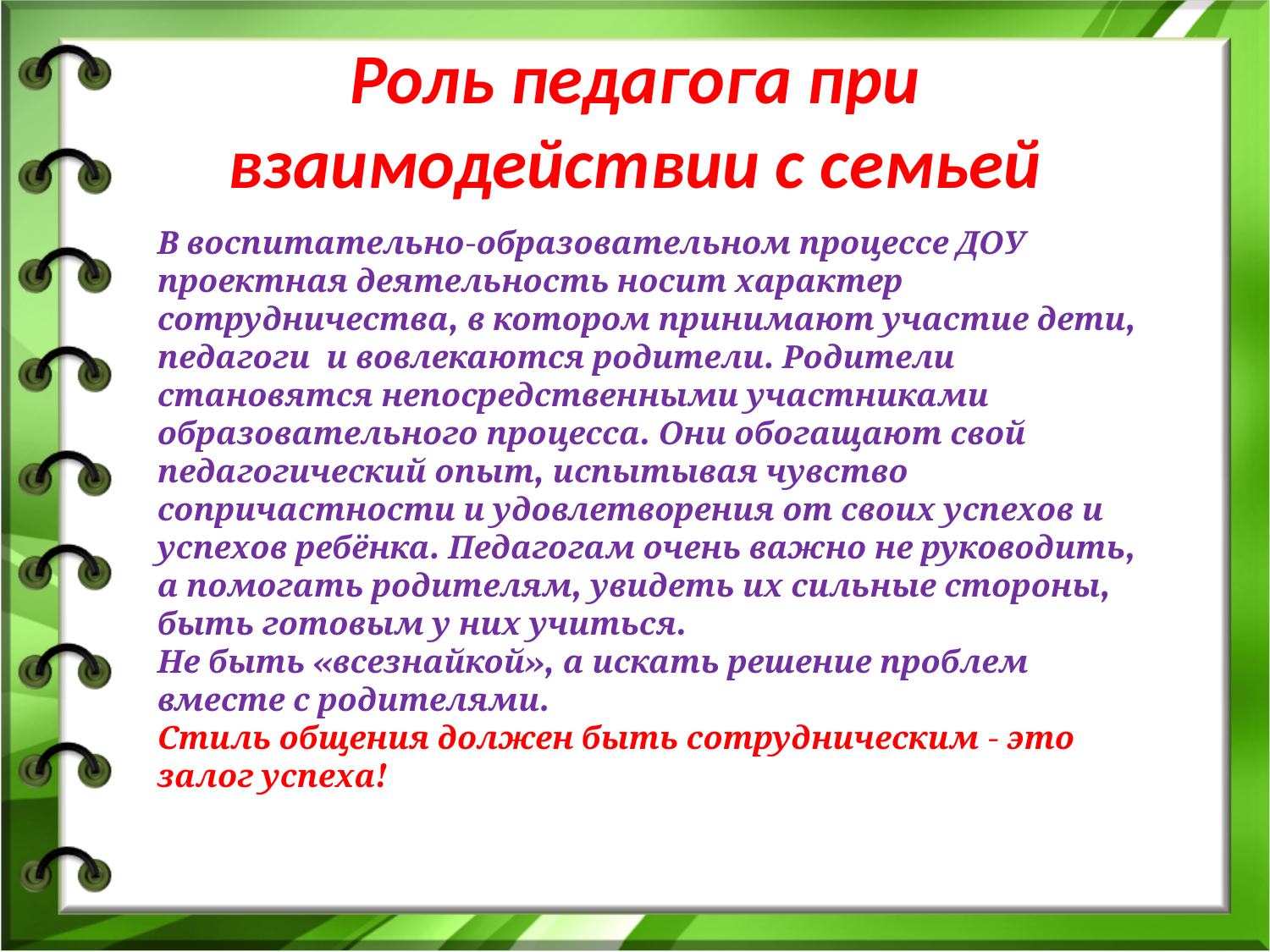

# Роль педагога при взаимодействии с семьей
В воспитательно-образовательном процессе ДОУ проектная деятельность носит характер сотрудничества, в котором принимают участие дети, педагоги  и вовлекаются родители. Родители становятся непосредственными участниками образовательного процесса. Они обогащают свой педагогический опыт, испытывая чувство сопричастности и удовлетворения от своих успехов и успехов ребёнка. Педагогам очень важно не руководить, а помогать родителям, увидеть их сильные стороны, быть готовым у них учиться.
Не быть «всезнайкой», а искать решение проблем вместе с родителями.
Стиль общения должен быть сотрудническим - это залог успеха!